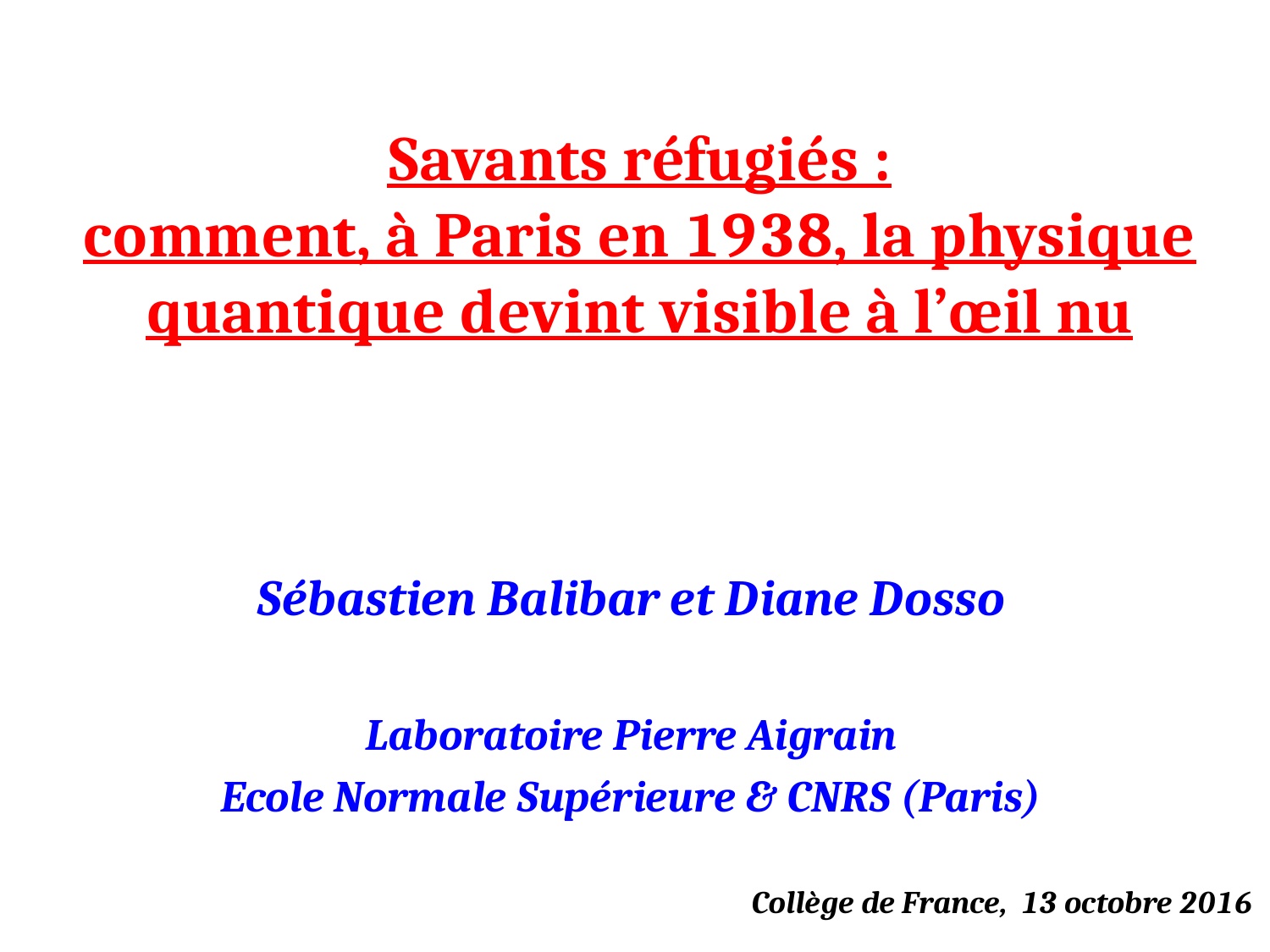

# Savants réfugiés : comment, à Paris en 1938, la physique quantique devint visible à l’œil nu

Sébastien Balibar et Diane Dosso

Laboratoire Pierre Aigrain
Ecole Normale Supérieure & CNRS (Paris)
Collège de France,  13 octobre 2016